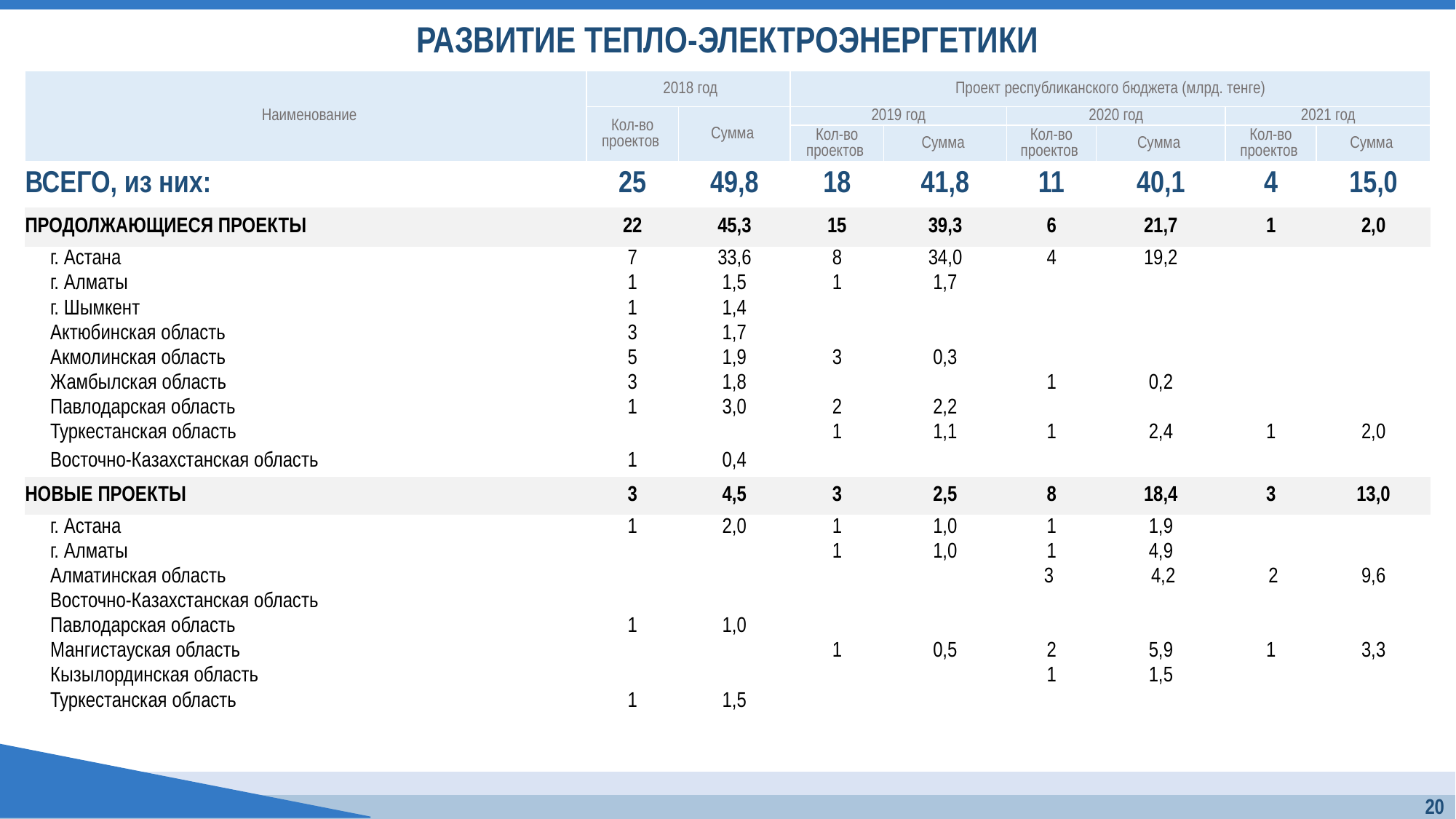

# РАЗВИТИЕ ТЕПЛО-ЭЛЕКТРОЭНЕРГЕТИКИ
| Наименование | 2018 год |  | Проект республиканского бюджета (млрд. тенге) |  |  |  |  |  |
| --- | --- | --- | --- | --- | --- | --- | --- | --- |
|  | Кол-во проектов | Сумма | 2019 год |  | 2020 год |  | 2021 год |  |
|  |  |  | Кол-во проектов | Сумма | Кол-во проектов | Сумма | Кол-во проектов | Сумма |
| ВСЕГО, из них: | 25 | 49,8 | 18 | 41,8 | 11 | 40,1 | 4 | 15,0 |
| ПРОДОЛЖАЮЩИЕСЯ ПРОЕКТЫ | 22 | 45,3 | 15 | 39,3 | 6 | 21,7 | 1 | 2,0 |
| г. Астана | 7 | 33,6 | 8 | 34,0 | 4 | 19,2 |  |  |
| г. Алматы | 1 | 1,5 | 1 | 1,7 |  |  |  |  |
| г. Шымкент | 1 | 1,4 |  |  |  |  |  |  |
| Актюбинская область | 3 | 1,7 |  |  |  |  |  |  |
| Акмолинская область | 5 | 1,9 | 3 | 0,3 |  |  |  |  |
| Жамбылская область | 3 | 1,8 |  |  | 1 | 0,2 |  |  |
| Павлодарская область | 1 | 3,0 | 2 | 2,2 |  |  |  |  |
| Туркестанская область |  |  | 1 | 1,1 | 1 | 2,4 | 1 | 2,0 |
| Восточно-Казахстанская область | 1 | 0,4 |  |  |  |  |  |  |
| НОВЫЕ ПРОЕКТЫ | 3 | 4,5 | 3 | 2,5 | 8 | 18,4 | 3 | 13,0 |
| г. Астана | 1 | 2,0 | 1 | 1,0 | 1 | 1,9 |  |  |
| г. Алматы |  |  | 1 | 1,0 | 1 | 4,9 |  |  |
| Алматинская область |  |  |  |  | 3 | 4,2 | 2 | 9,6 |
| Восточно-Казахстанская область |  |  |  |  |  |  |  |  |
| Павлодарская область | 1 | 1,0 |  |  |  |  |  |  |
| Мангистауская область |  |  | 1 | 0,5 | 2 | 5,9 | 1 | 3,3 |
| Кызылординская область |  |  |  |  | 1 | 1,5 |  |  |
| Туркестанская область | 1 | 1,5 |  |  |  |  |  |  |

20